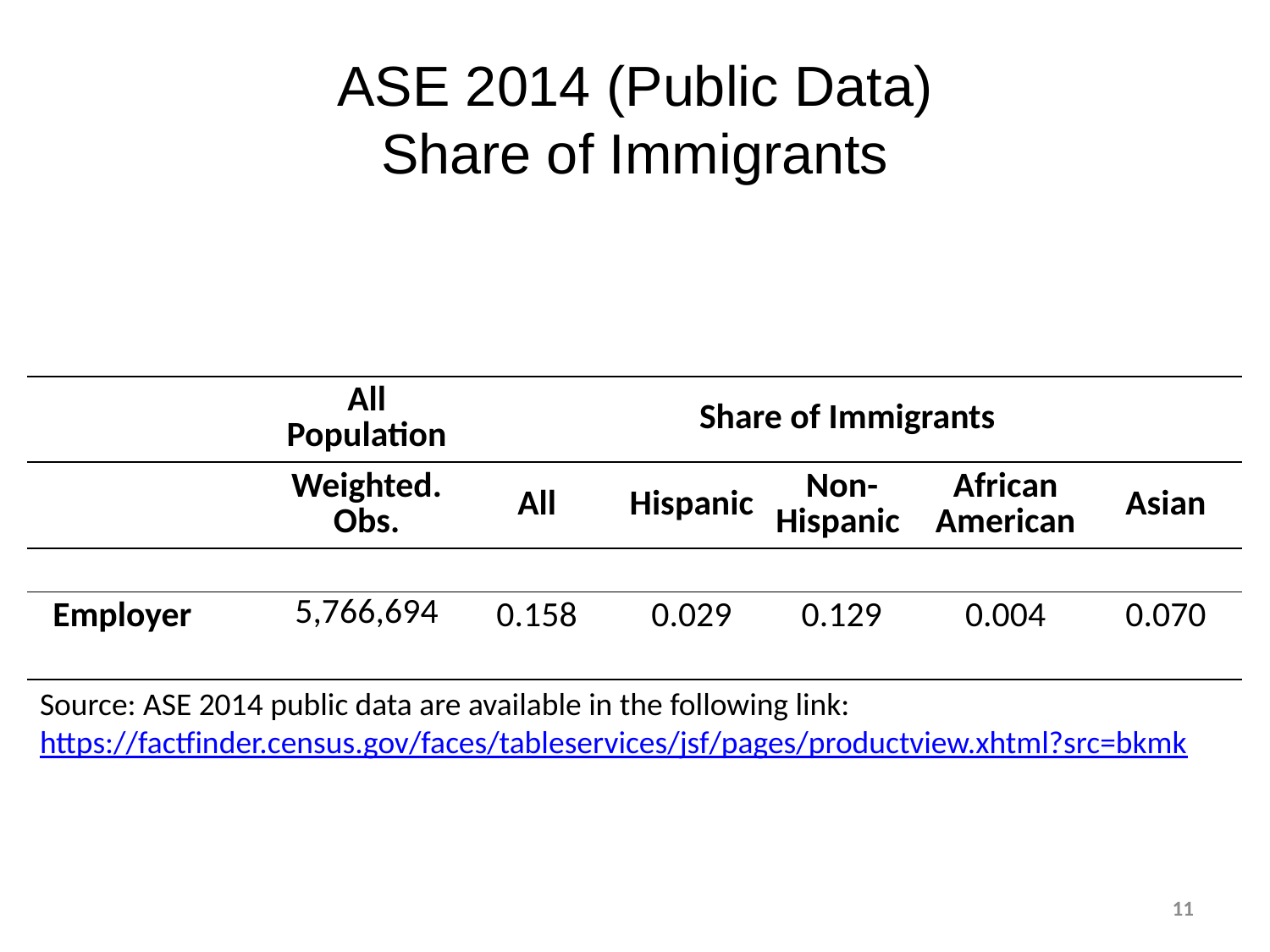

ASE 2014 (Public Data)
Share of Immigrants
|  | All Population | Share of Immigrants |  |  |  |  |
| --- | --- | --- | --- | --- | --- | --- |
|  | Weighted. Obs. | All | Hispanic | Non-Hispanic | African American | Asian |
|  |  |  |  |  |  |  |
| Employer | 5,766,694 | 0.158 | 0.029 | 0.129 | 0.004 | 0.070 |
|  |  |  |  |  |  |  |
Source: ASE 2014 public data are available in the following link:
https://factfinder.census.gov/faces/tableservices/jsf/pages/productview.xhtml?src=bkmk
11